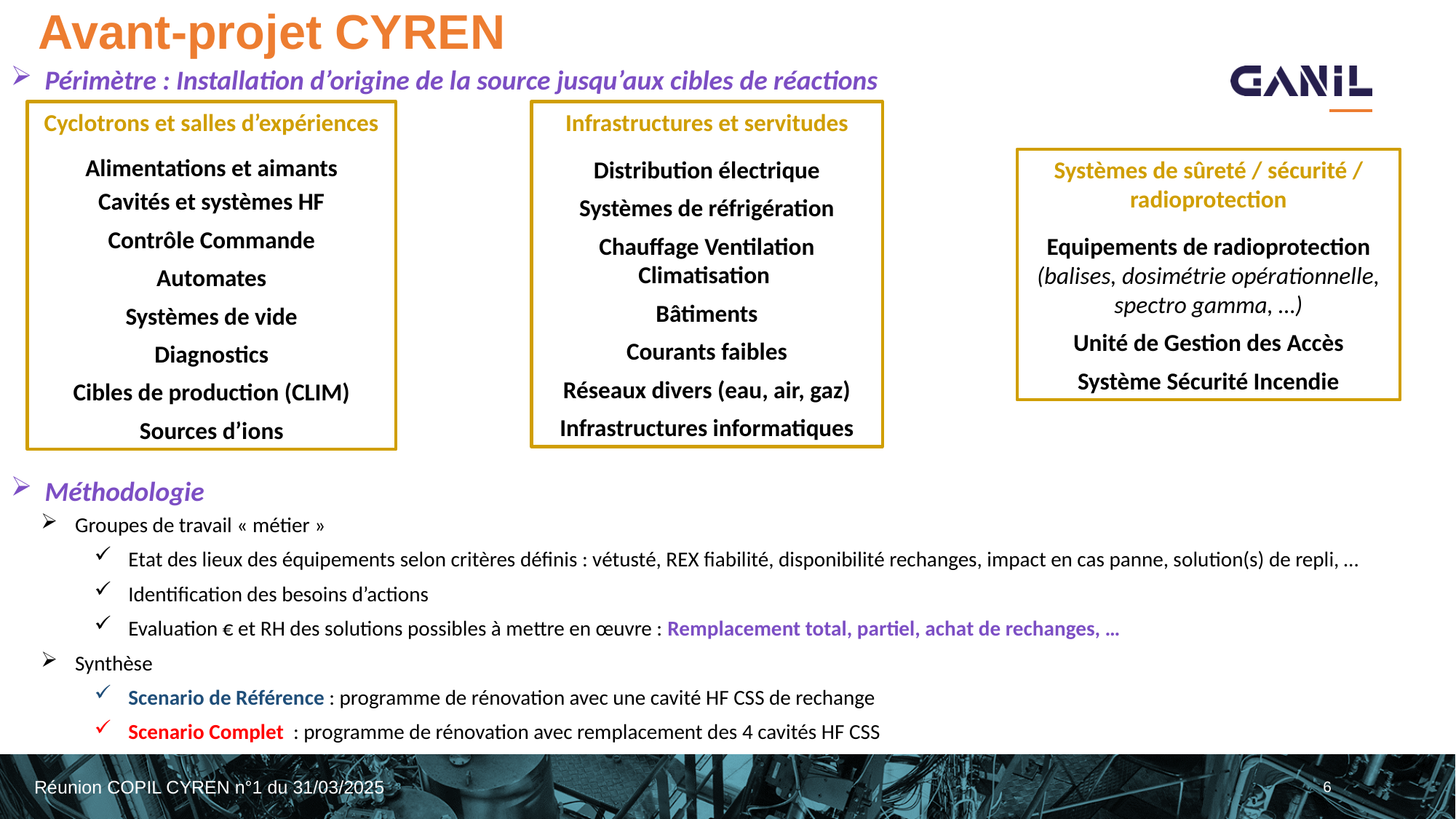

# Avant-projet CYREN
Périmètre : Installation d’origine de la source jusqu’aux cibles de réactions

Méthodologie
Groupes de travail « métier »
Etat des lieux des équipements selon critères définis : vétusté, REX fiabilité, disponibilité rechanges, impact en cas panne, solution(s) de repli, …
Identification des besoins d’actions
Evaluation € et RH des solutions possibles à mettre en œuvre : Remplacement total, partiel, achat de rechanges, …
Synthèse
Scenario de Référence : programme de rénovation avec une cavité HF CSS de rechange
Scenario Complet  : programme de rénovation avec remplacement des 4 cavités HF CSS
Cyclotrons et salles d’expériences

Alimentations et aimants
Cavités et systèmes HF
Contrôle Commande
Automates
Systèmes de vide
Diagnostics
Cibles de production (CLIM)
Sources d’ions
Infrastructures et servitudes
Distribution électrique
Systèmes de réfrigération
Chauffage Ventilation Climatisation
Bâtiments
Courants faibles
Réseaux divers (eau, air, gaz)
Infrastructures informatiques
Systèmes de sûreté / sécurité / radioprotection
Equipements de radioprotection (balises, dosimétrie opérationnelle, spectro gamma, …)
Unité de Gestion des Accès
Système Sécurité Incendie
6
Réunion COPIL CYREN n°1 du 31/03/2025